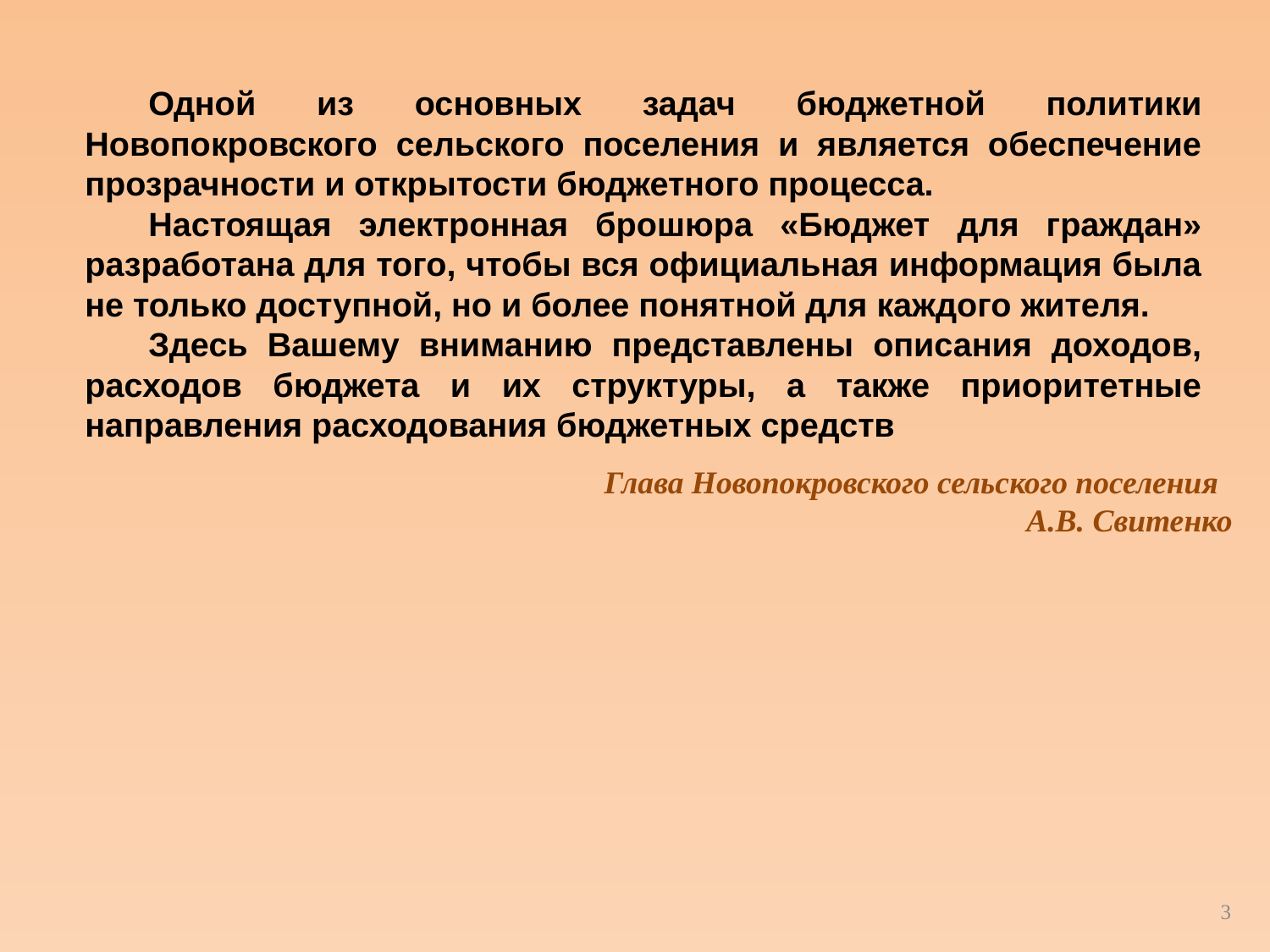

Одной из основных задач бюджетной политики Новопокровского сельского поселения и является обеспечение прозрачности и открытости бюджетного процесса.
Настоящая электронная брошюра «Бюджет для граждан» разработана для того, чтобы вся официальная информация была не только доступной, но и более понятной для каждого жителя.
Здесь Вашему вниманию представлены описания доходов, расходов бюджета и их структуры, а также приоритетные направления расходования бюджетных средств

Глава Новопокровского сельского поселения
А.В. Свитенко
3